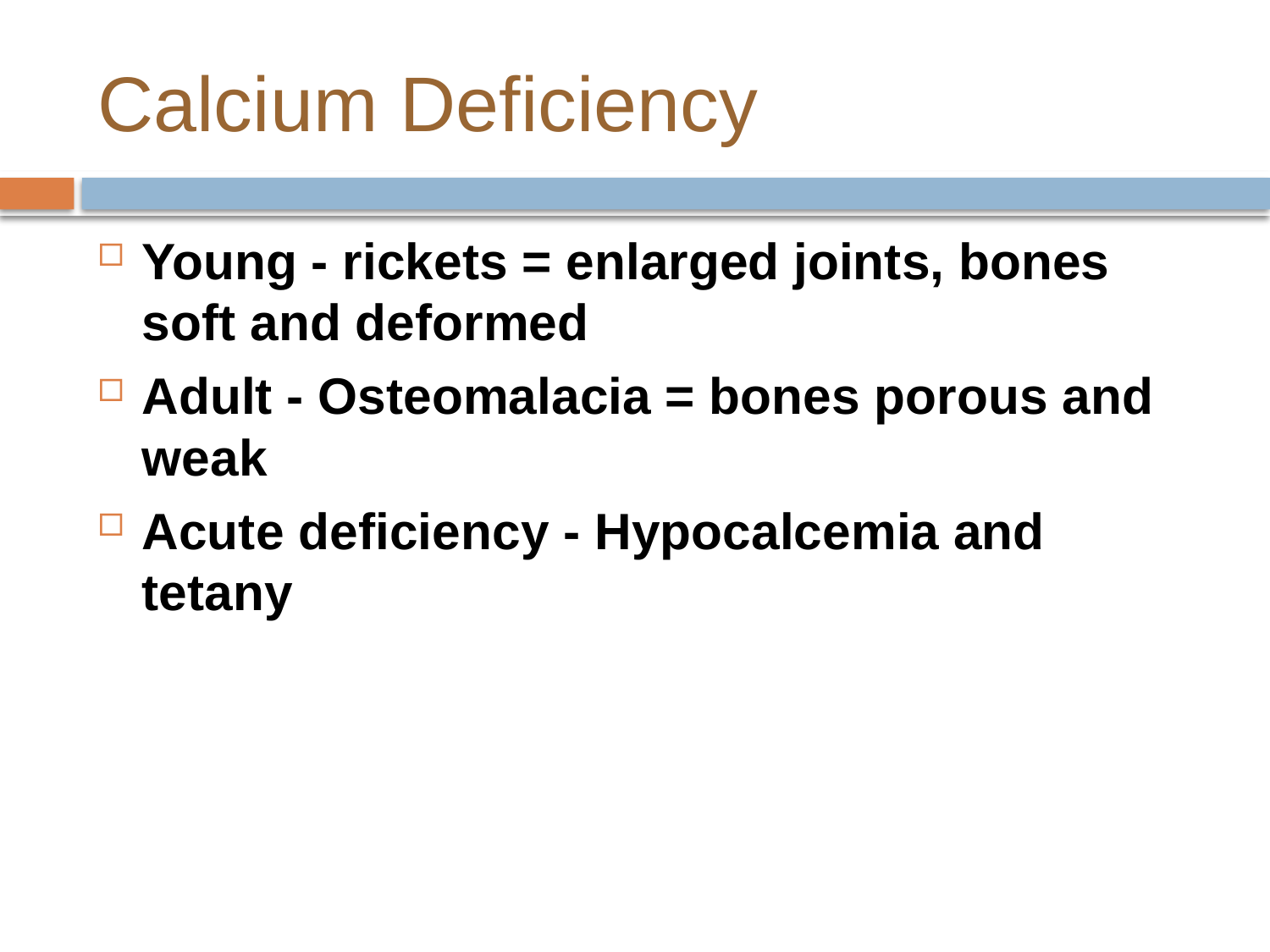

# Calcium Deficiency
Young - rickets = enlarged joints, bones soft and deformed
Adult - Osteomalacia = bones porous and weak
Acute deficiency - Hypocalcemia and tetany